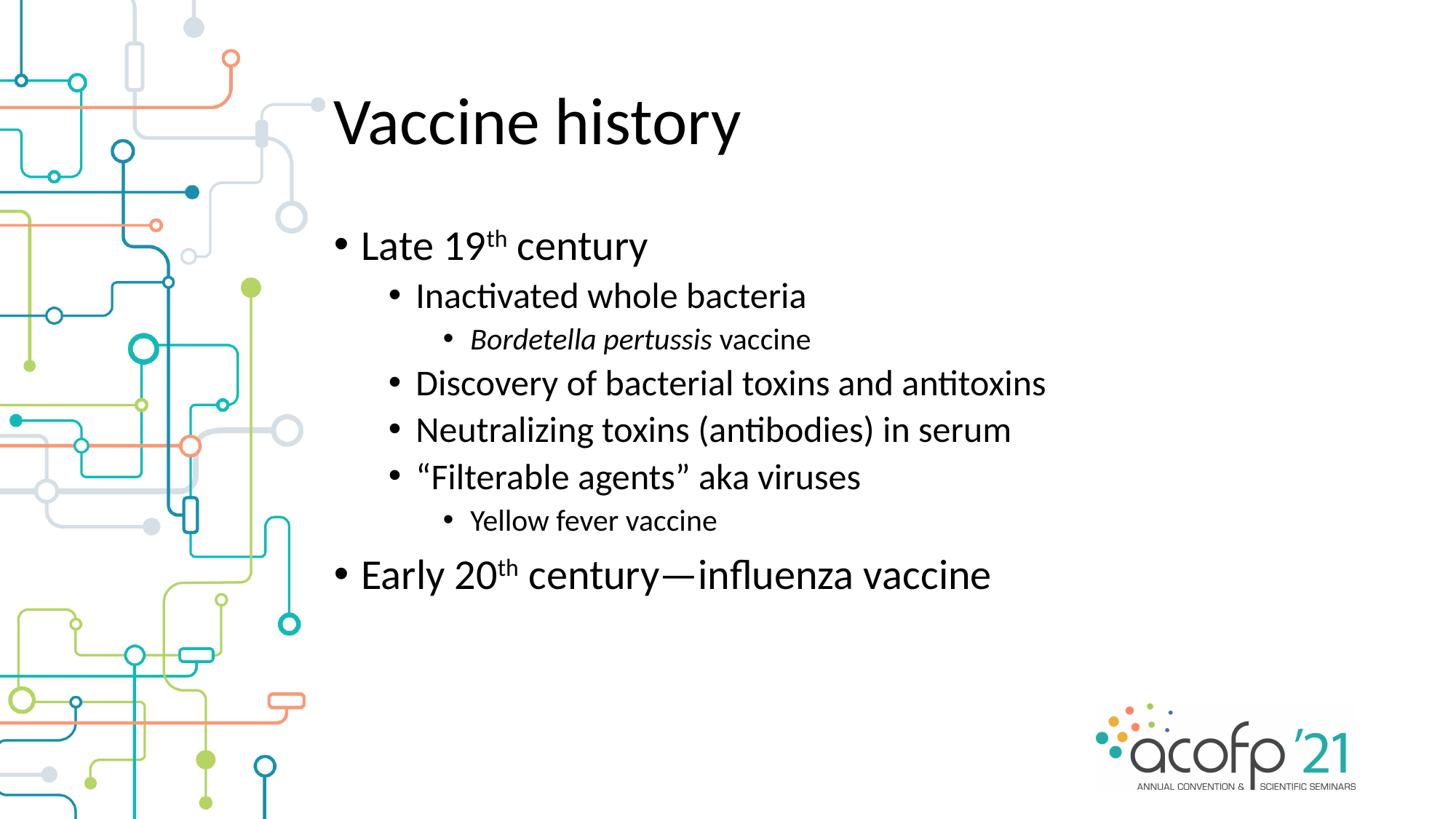

# Vaccine history
Late 19th century
Inactivated whole bacteria
Bordetella pertussis vaccine
Discovery of bacterial toxins and antitoxins
Neutralizing toxins (antibodies) in serum
“Filterable agents” aka viruses
Yellow fever vaccine
Early 20th century—influenza vaccine